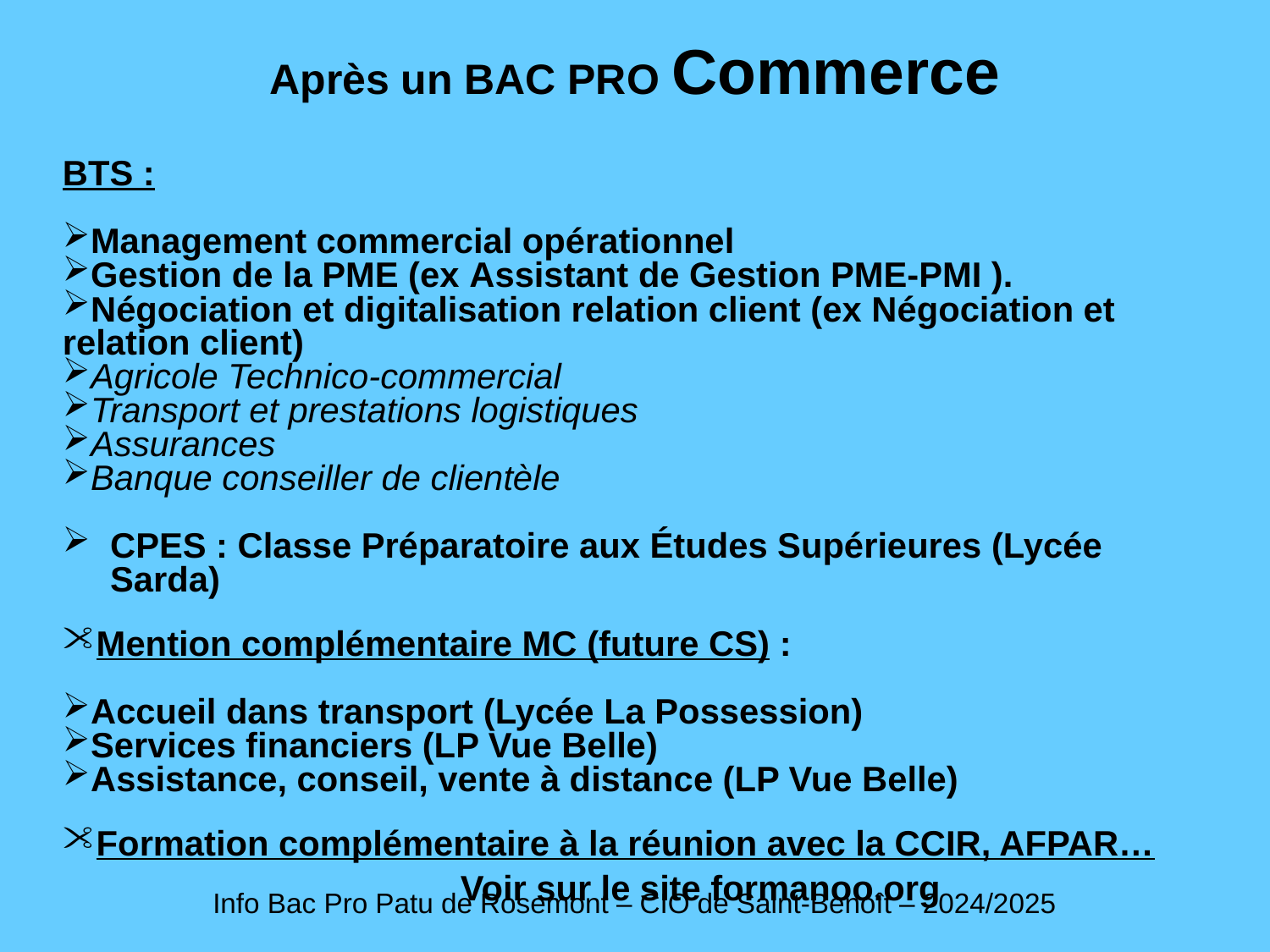

Après un BAC PRO Commerce

BTS :

Management commercial opérationnel
Gestion de la PME (ex Assistant de Gestion PME-PMI ).
Négociation et digitalisation relation client (ex Négociation et relation client)
Agricole Technico-commercial
Transport et prestations logistiques
Assurances
Banque conseiller de clientèle

CPES : Classe Préparatoire aux Études Supérieures (Lycée Sarda)

Mention complémentaire MC (future CS) :

Accueil dans transport (Lycée La Possession)
Services financiers (LP Vue Belle)
Assistance, conseil, vente à distance (LP Vue Belle)

Formation complémentaire à la réunion avec la CCIR, AFPAR…
	Voir sur le site formanoo.org

Info Bac Pro Patu de Rosemont – CIO de Saint-Benoît – 2024/2025